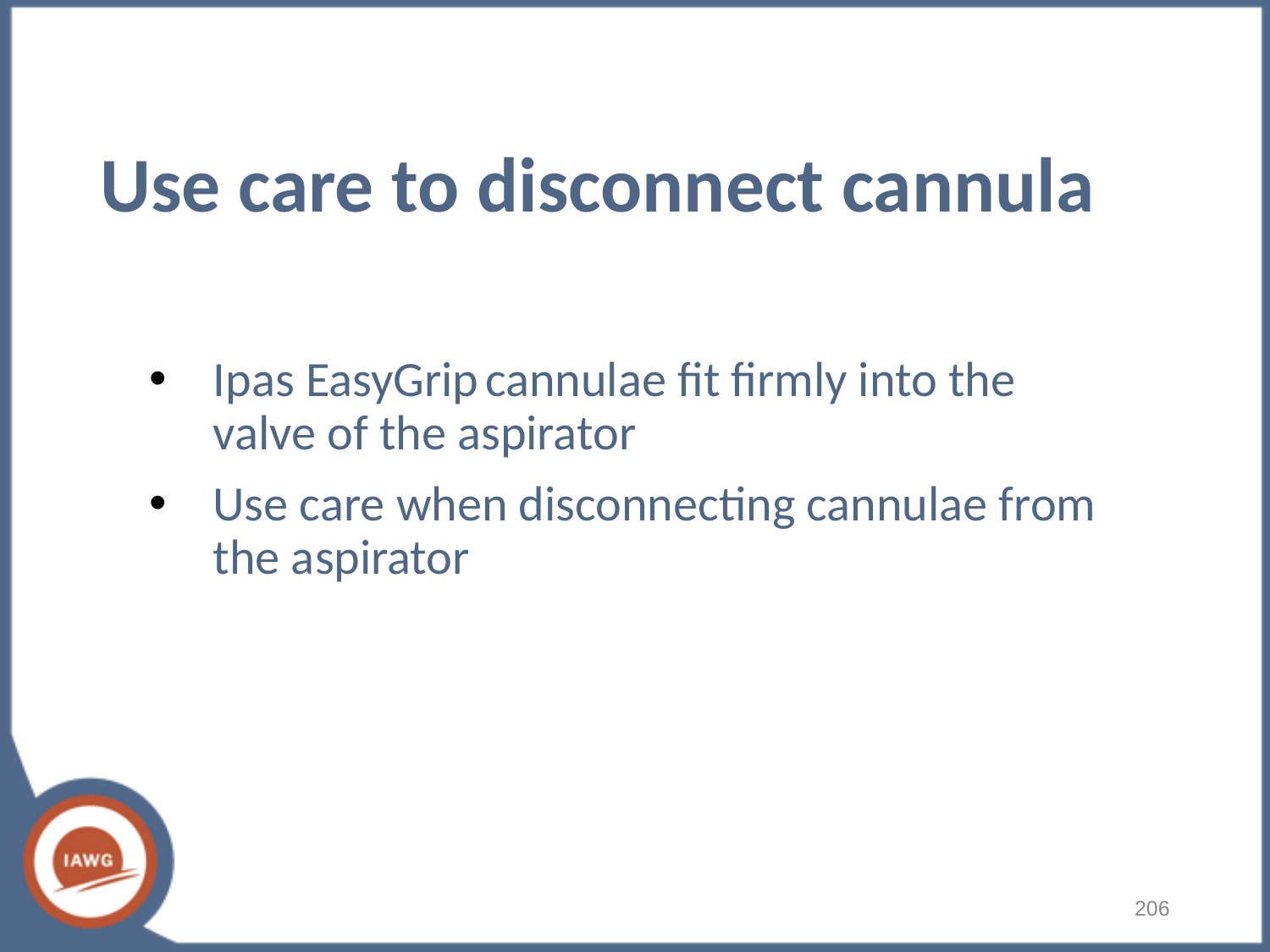

# Use care to disconnect cannula
Ipas EasyGrip cannulae fit firmly into the valve of the aspirator
Use care when disconnecting cannulae from the aspirator
206